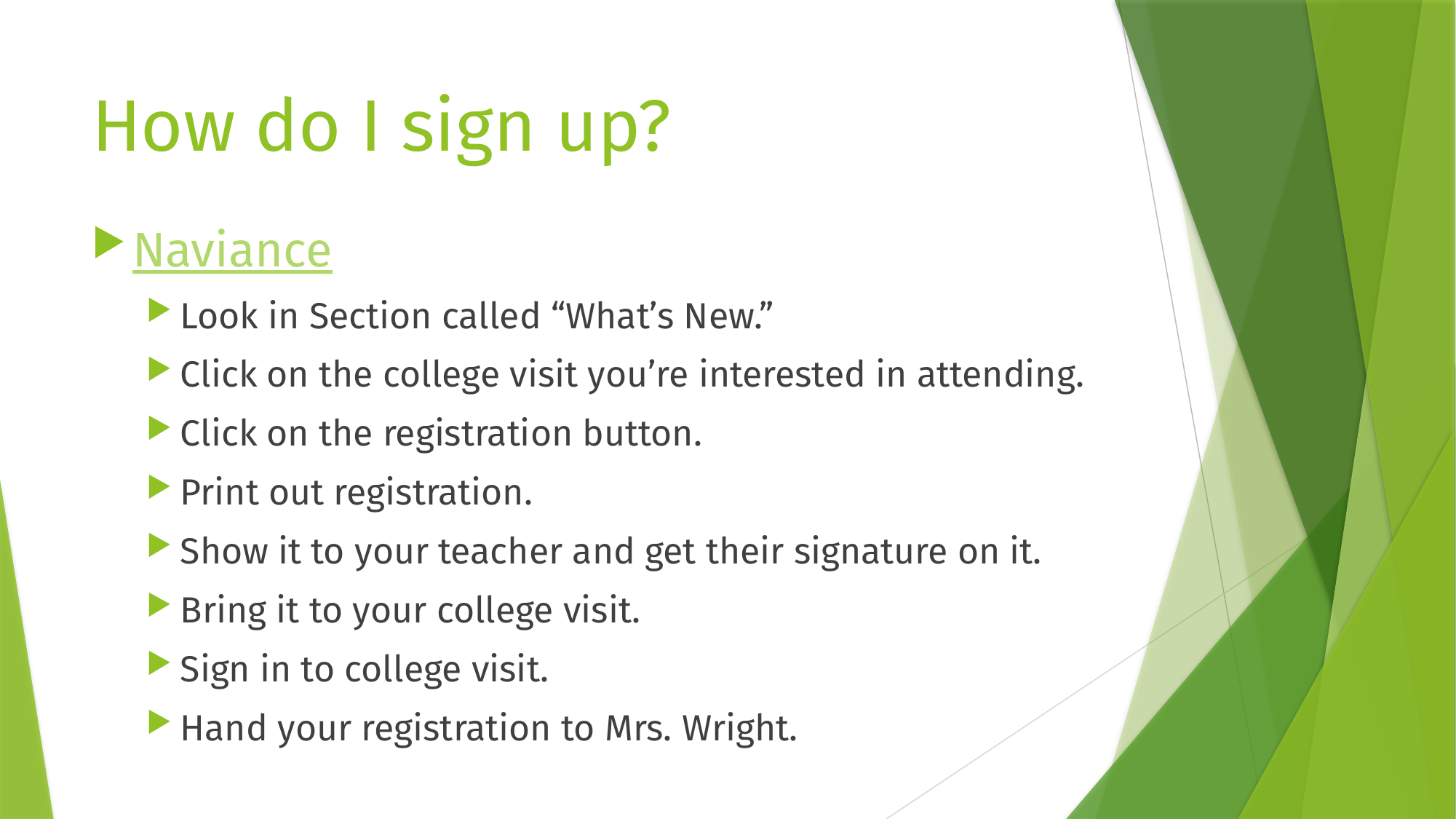

# How do I sign up?
Naviance
Look in Section called “What’s New.”
Click on the college visit you’re interested in attending.
Click on the registration button.
Print out registration.
Show it to your teacher and get their signature on it.
Bring it to your college visit.
Sign in to college visit.
Hand your registration to Mrs. Wright.